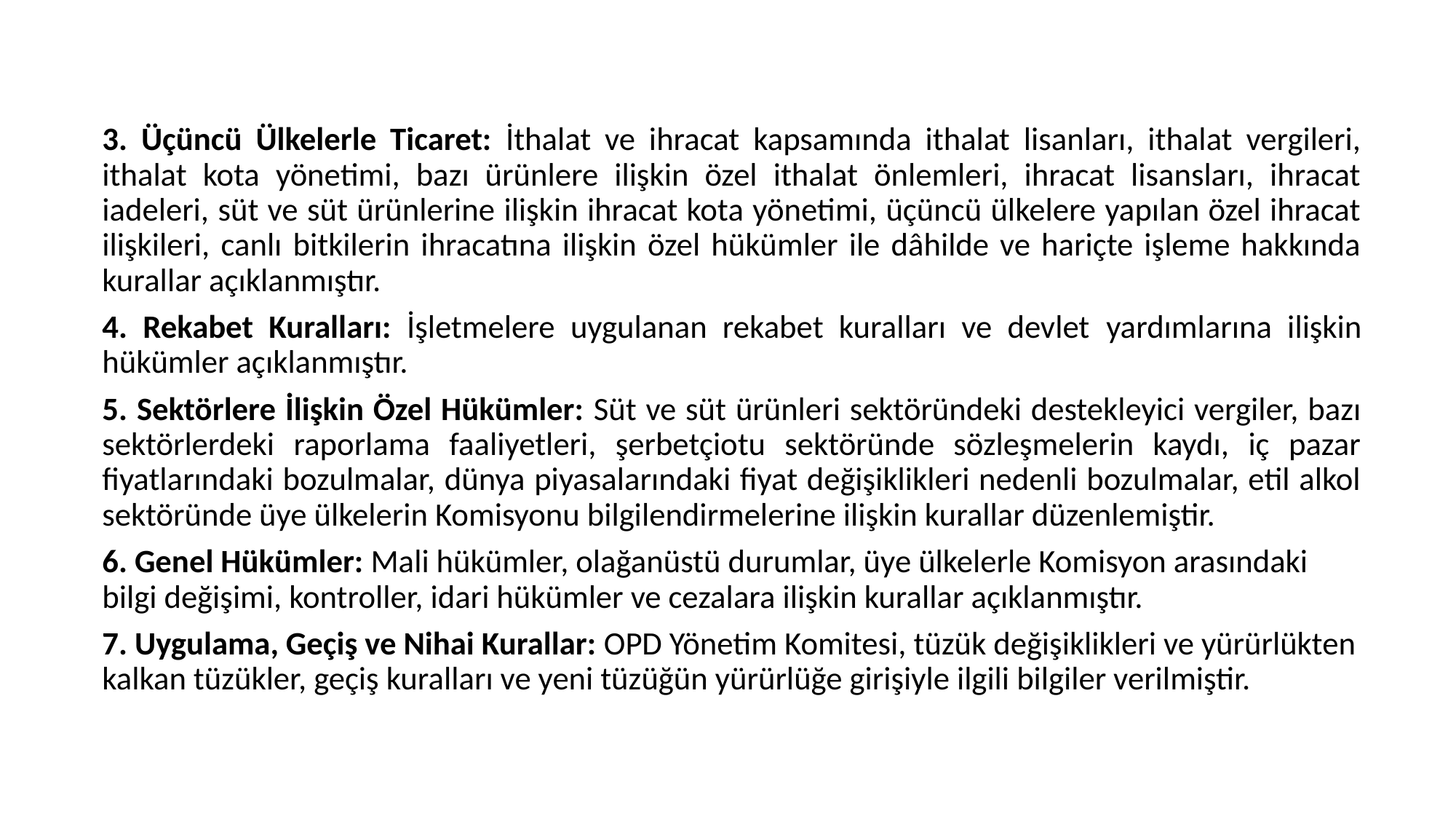

3. Üçüncü Ülkelerle Ticaret: İthalat ve ihracat kapsamında ithalat lisanları, ithalat vergileri, ithalat kota yönetimi, bazı ürünlere ilişkin özel ithalat önlemleri, ihracat lisansları, ihracat iadeleri, süt ve süt ürünlerine ilişkin ihracat kota yönetimi, üçüncü ülkelere yapılan özel ihracat ilişkileri, canlı bitkilerin ihracatına ilişkin özel hükümler ile dâhilde ve hariçte işleme hakkında kurallar açıklanmıştır.
4. Rekabet Kuralları: İşletmelere uygulanan rekabet kuralları ve devlet yardımlarına ilişkin hükümler açıklanmıştır.
5. Sektörlere İlişkin Özel Hükümler: Süt ve süt ürünleri sektöründeki destekleyici vergiler, bazı sektörlerdeki raporlama faaliyetleri, şerbetçiotu sektöründe sözleşmelerin kaydı, iç pazar fiyatlarındaki bozulmalar, dünya piyasalarındaki fiyat değişiklikleri nedenli bozulmalar, etil alkol sektöründe üye ülkelerin Komisyonu bilgilendirmelerine ilişkin kurallar düzenlemiştir.
6. Genel Hükümler: Mali hükümler, olağanüstü durumlar, üye ülkelerle Komisyon arasındaki bilgi değişimi, kontroller, idari hükümler ve cezalara ilişkin kurallar açıklanmıştır.
7. Uygulama, Geçiş ve Nihai Kurallar: OPD Yönetim Komitesi, tüzük değişiklikleri ve yürürlükten kalkan tüzükler, geçiş kuralları ve yeni tüzüğün yürürlüğe girişiyle ilgili bilgiler verilmiştir.